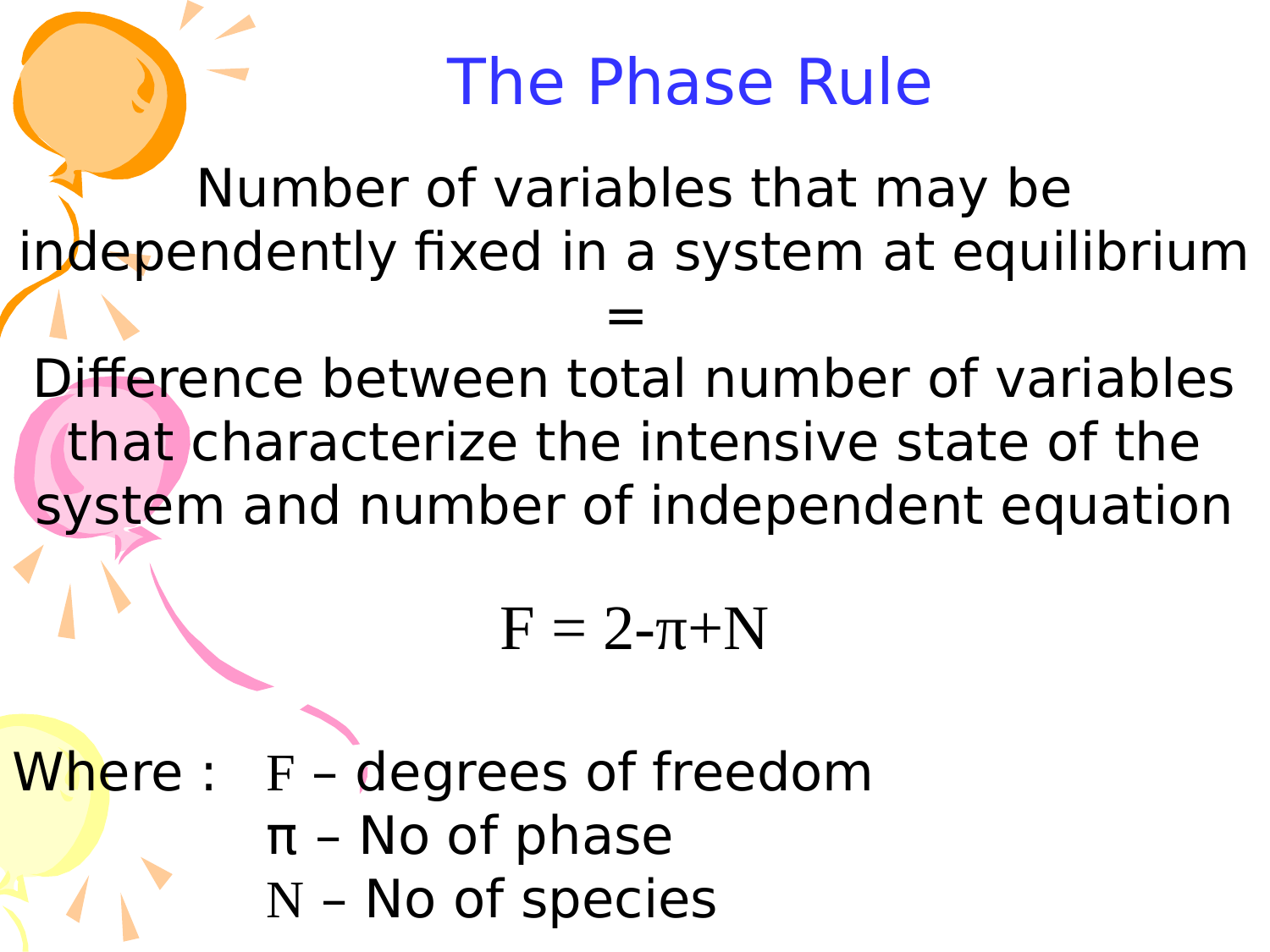

The Phase Rule
Number of variables that may be independently fixed in a system at equilibrium =
Difference between total number of variables that characterize the intensive state of the system and number of independent equation
F = 2-π+N

Where :	F – degrees of freedom
		π – No of phase
		N – No of species